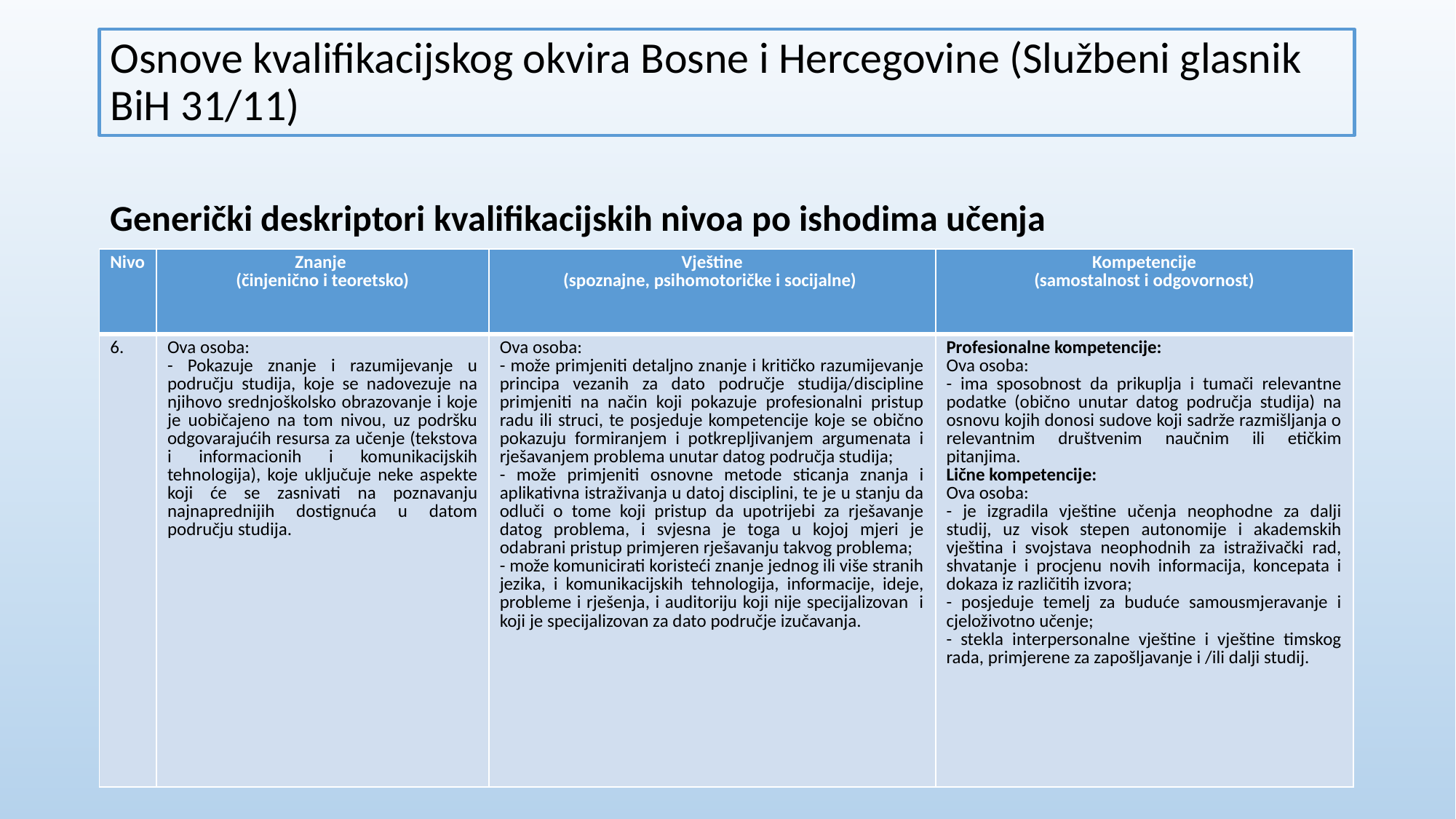

# Osnove kvalifikacijskog okvira Bosne i Hercegovine (Službeni glasnik BiH 31/11)

Generički deskriptori kvalifikacijskih nivoa po ishodima učenja

| Nivo | Znanje (činjenično i teoretsko) | Vještine (spoznajne, psihomotoričke i socijalne) | Kompetencije (samostalnost i odgovornost) |
| --- | --- | --- | --- |
| 6. | Ova osoba: - Pokazuje znanje i razumijevanje u području studija, koje se nadovezuje na njihovo srednjoškolsko obrazovanje i koje je uobičajeno na tom nivou, uz podršku odgovarajućih resursa za učenje (tekstova i informacionih i komunikacijskih tehnologija), koje uključuje neke aspekte koji će se zasnivati na poznavanju najnaprednijih dostignuća u datom području studija. | Ova osoba: - može primjeniti detaljno znanje i kritičko razumijevanje principa vezanih za dato područje studija/discipline primjeniti na način koji pokazuje profesionalni pristup radu ili struci, te posjeduje kompetencije koje se obično pokazuju formiranjem i potkrepljivanjem argumenata i rješavanjem problema unutar datog područja studija; - može primjeniti osnovne metode sticanja znanja i aplikativna istraživanja u datoj disciplini, te je u stanju da odluči o tome koji pristup da upotrijebi za rješavanje datog problema, i svjesna je toga u kojoj mjeri je odabrani pristup primjeren rješavanju takvog problema; - može komunicirati koristeći znanje jednog ili više stranih jezika, i komunikacijskih tehnologija, informacije, ideje, probleme i rješenja, i auditoriju koji nije specijalizovan i koji je specijalizovan za dato područje izučavanja. | Profesionalne kompetencije: Ova osoba: - ima sposobnost da prikuplja i tumači relevantne podatke (obično unutar datog područja studija) na osnovu kojih donosi sudove koji sadrže razmišljanja o relevantnim društvenim naučnim ili etičkim pitanjima. Lične kompetencije: Ova osoba: - je izgradila vještine učenja neophodne za dalji studij, uz visok stepen autonomije i akademskih vještina i svojstava neophodnih za istraživački rad, shvatanje i procjenu novih informacija, koncepata i dokaza iz različitih izvora; - posjeduje temelj za buduće samousmjeravanje i cjeloživotno učenje; - stekla interpersonalne vještine i vještine timskog rada, primjerene za zapošljavanje i /ili dalji studij. |